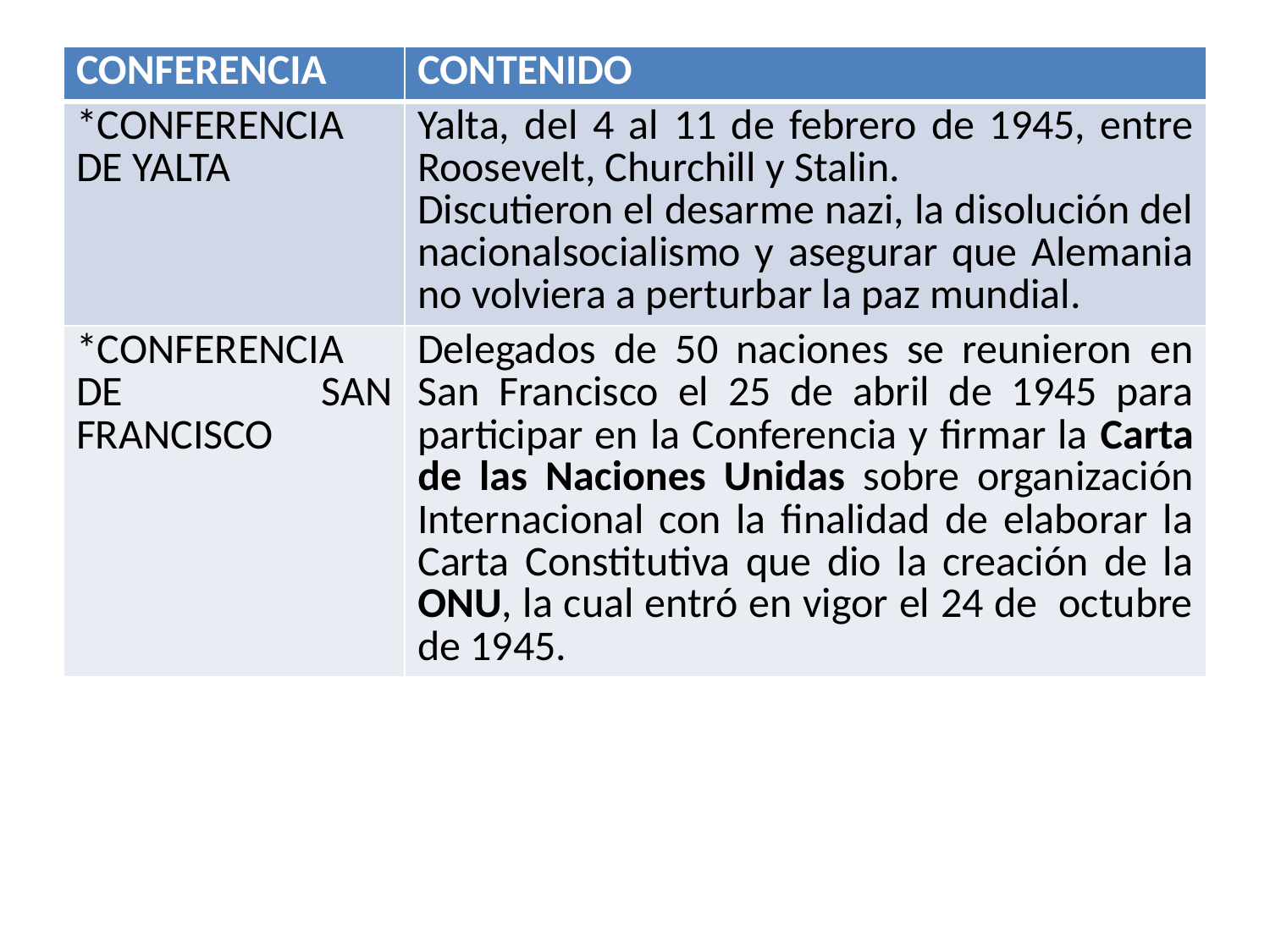

| CONFERENCIA | CONTENIDO |
| --- | --- |
| \*CONFERENCIA DE YALTA | Yalta, del 4 al 11 de febrero de 1945, entre Roosevelt, Churchill y Stalin. Discutieron el desarme nazi, la disolución del nacionalsocialismo y asegurar que Alemania no volviera a perturbar la paz mundial. |
| \*CONFERENCIA DE SAN FRANCISCO | Delegados de 50 naciones se reunieron en San Francisco el 25 de abril de 1945 para participar en la Conferencia y firmar la Carta de las Naciones Unidas sobre organización Internacional con la finalidad de elaborar la Carta Constitutiva que dio la creación de la ONU, la cual entró en vigor el 24 de octubre de 1945. |